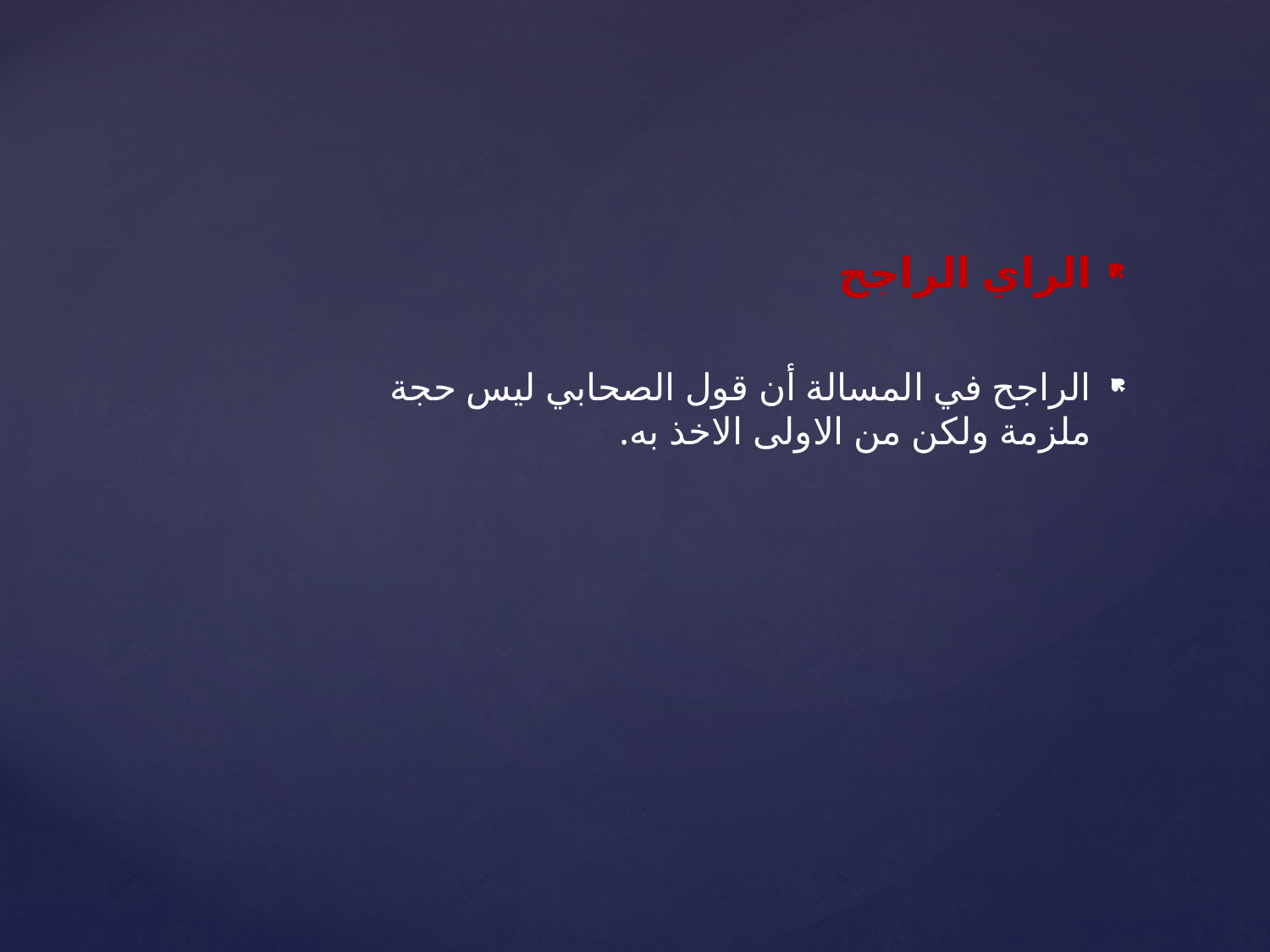

الراي الراجح

الراجح في المسالة أن قول الصحابي ليس حجة ملزمة ولكن من الاولى الاخذ به.